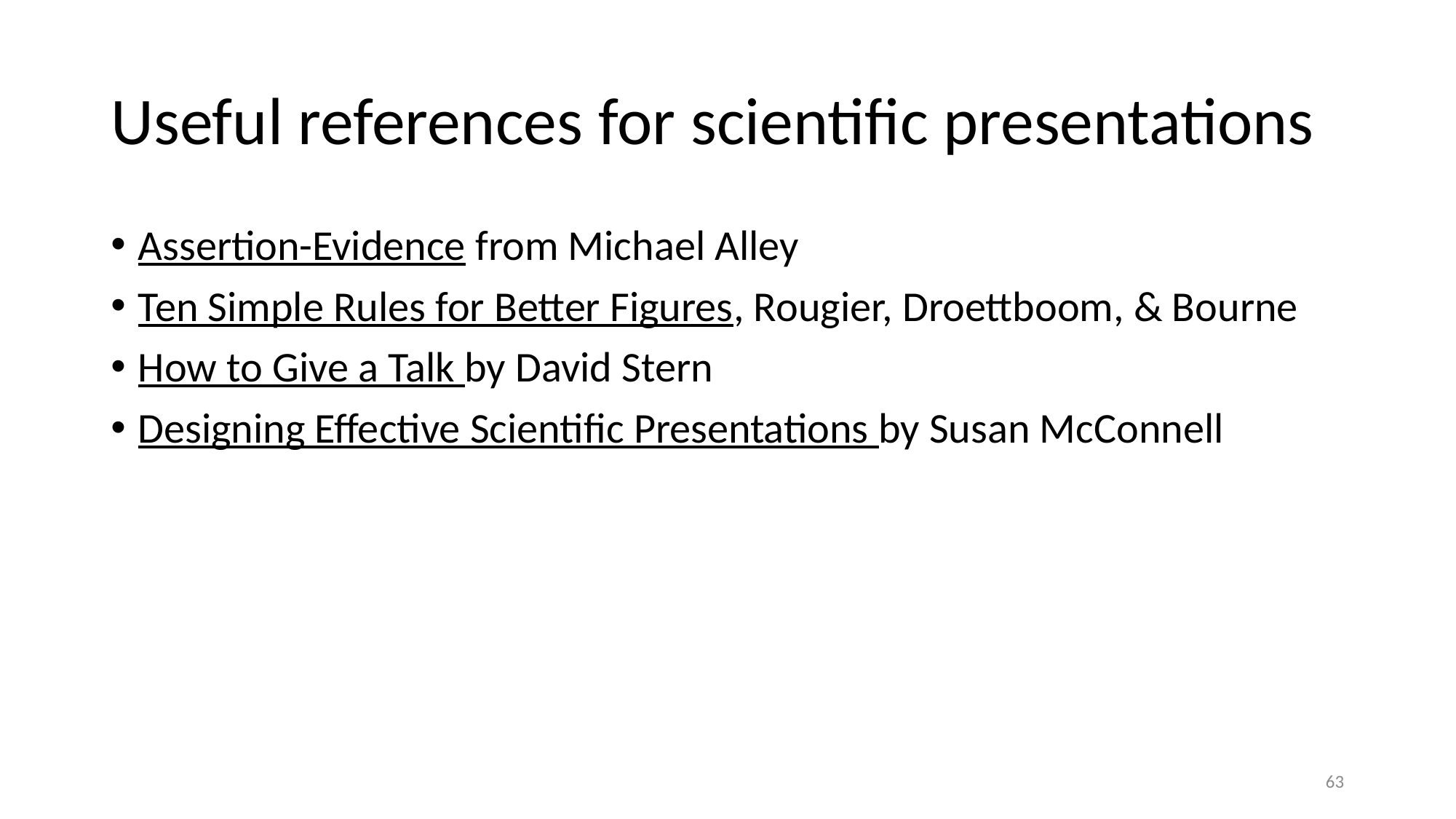

# Useful references for scientific presentations
Assertion-Evidence from Michael Alley
Ten Simple Rules for Better Figures, Rougier, Droettboom, & Bourne
How to Give a Talk by David Stern
Designing Effective Scientific Presentations by Susan McConnell

63